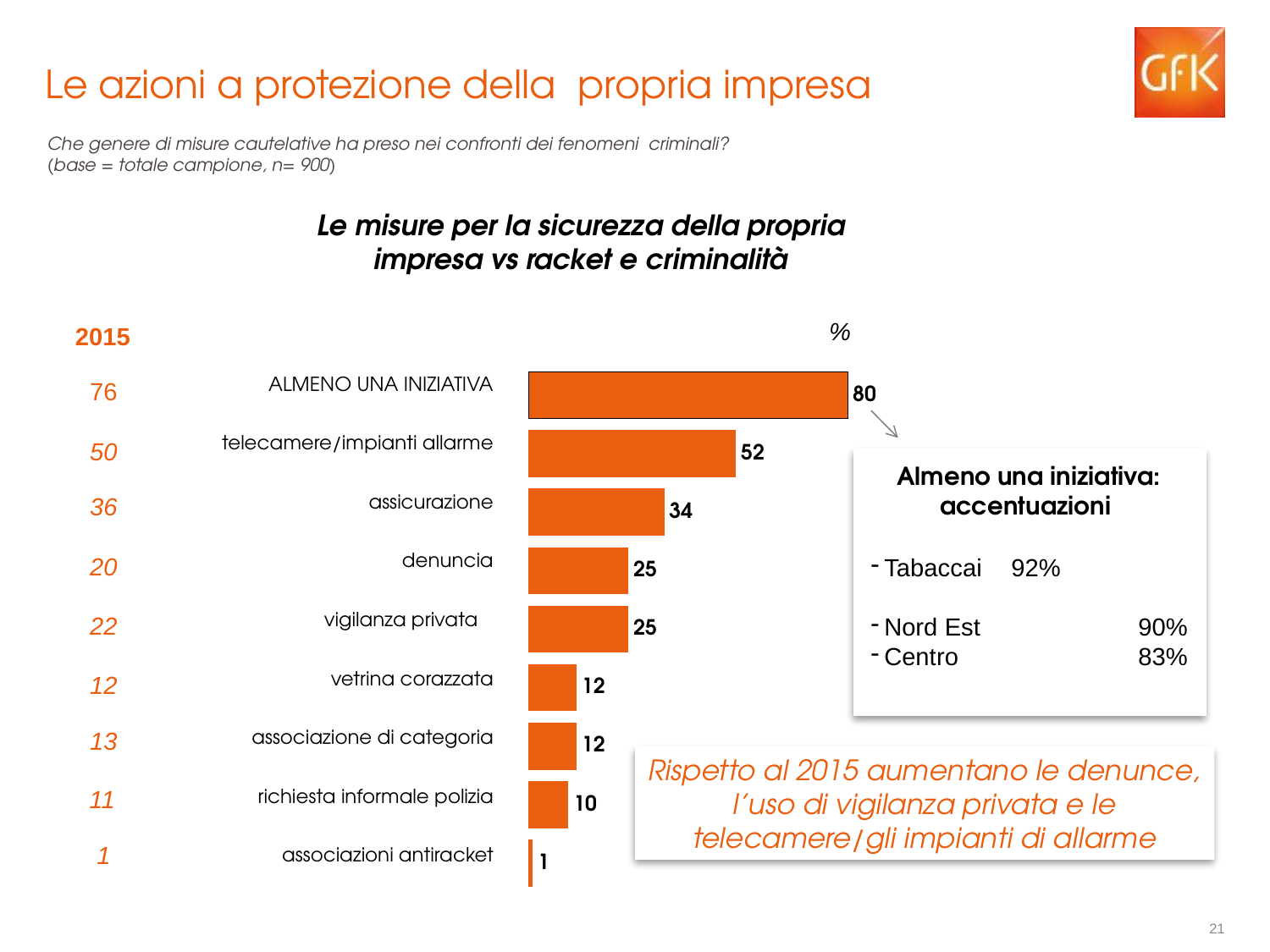

Le azioni a protezione della  propria impresa
Che genere di misure cautelative ha preso nei confronti dei fenomeni  criminali?
(base = totale campione, n= 900)
Le misure per la sicurezza della propria impresa vs racket e criminalità

 2015
%
| ALMENO UNA INIZIATIVA |
| --- |
| telecamere/impianti allarme |
| assicurazione |
| denuncia |
| vigilanza privata |
| vetrina corazzata |
| associazione di categoria |
| richiesta informale polizia |
| associazioni antiracket |
76

### Chart

| Category | Colonna1 |
|---|---|
| ALMENO 1 | 80.0 |
|    - TELECAMERE/IMPIANTI DI ALLARME | 52.0 |
|    - ASSICURAZIONE | 34.0 |
|    - DENUNCIA | 25.0 |
|    - VIGILANZA PRIVATA | 25.0 |
|    - VETRINA CORAZZATA | 12.0 |
|    - ASSOCIAZIONE DI CATEGORIA | 12.0 |
|    - RICHIESTA INFORMALE PROTEZIONE POLIZIA | 10.0 |
|    - ASSOCIAZIONI ANTIRACKET/ANTIUSURA | 1.0 |
50

Almeno una iniziativa: accentuazioni
36
Tabaccai  	92%

Nord Est		90%
Centro		83%
20
22
12
13
Rispetto al 2015 aumentano le denunce, l’uso di vigilanza privata e le telecamere/gli impianti di allarme
11
1